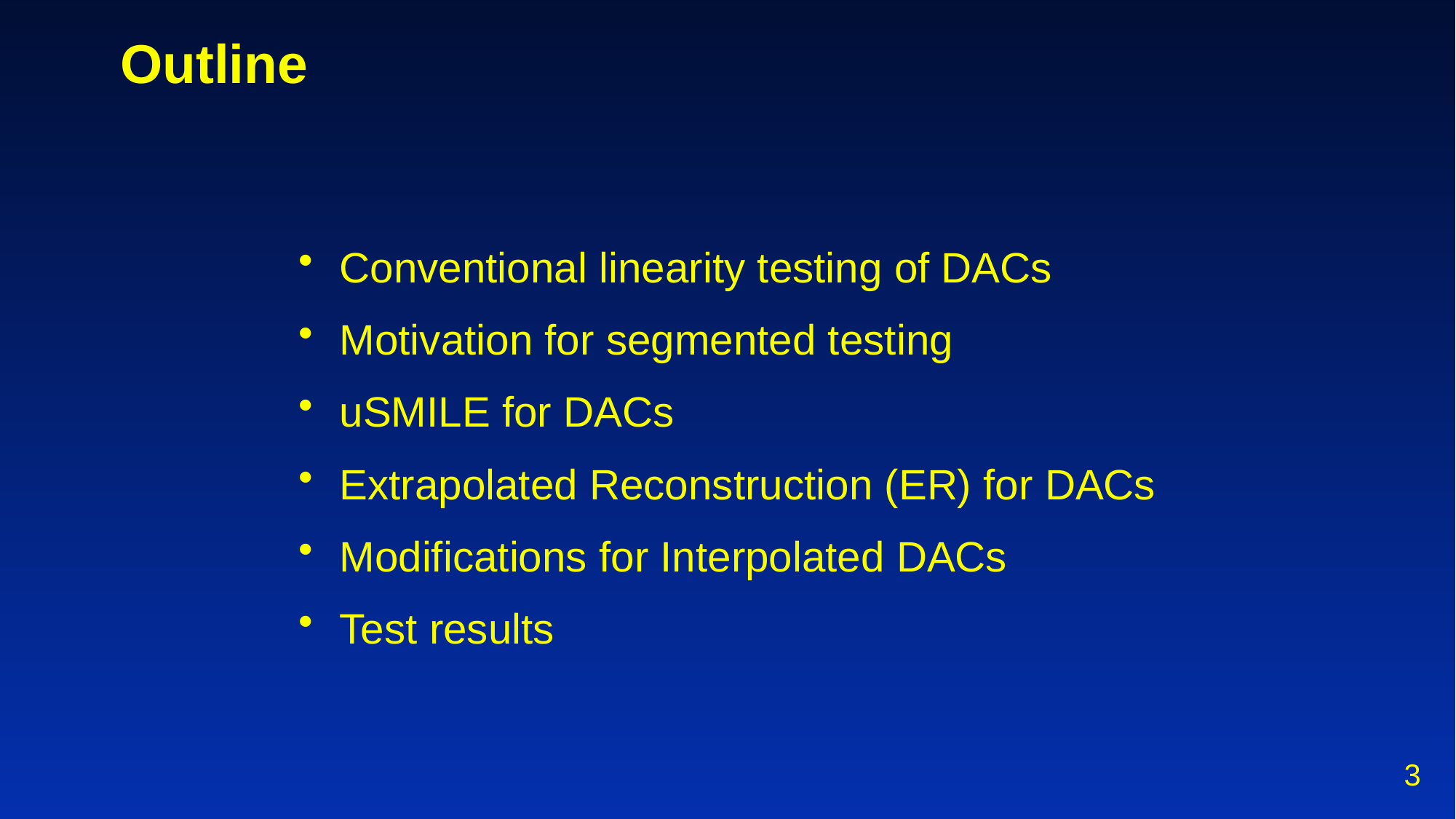

# Outline
Conventional linearity testing of DACs
Motivation for segmented testing
uSMILE for DACs
Extrapolated Reconstruction (ER) for DACs
Modifications for Interpolated DACs
Test results
3